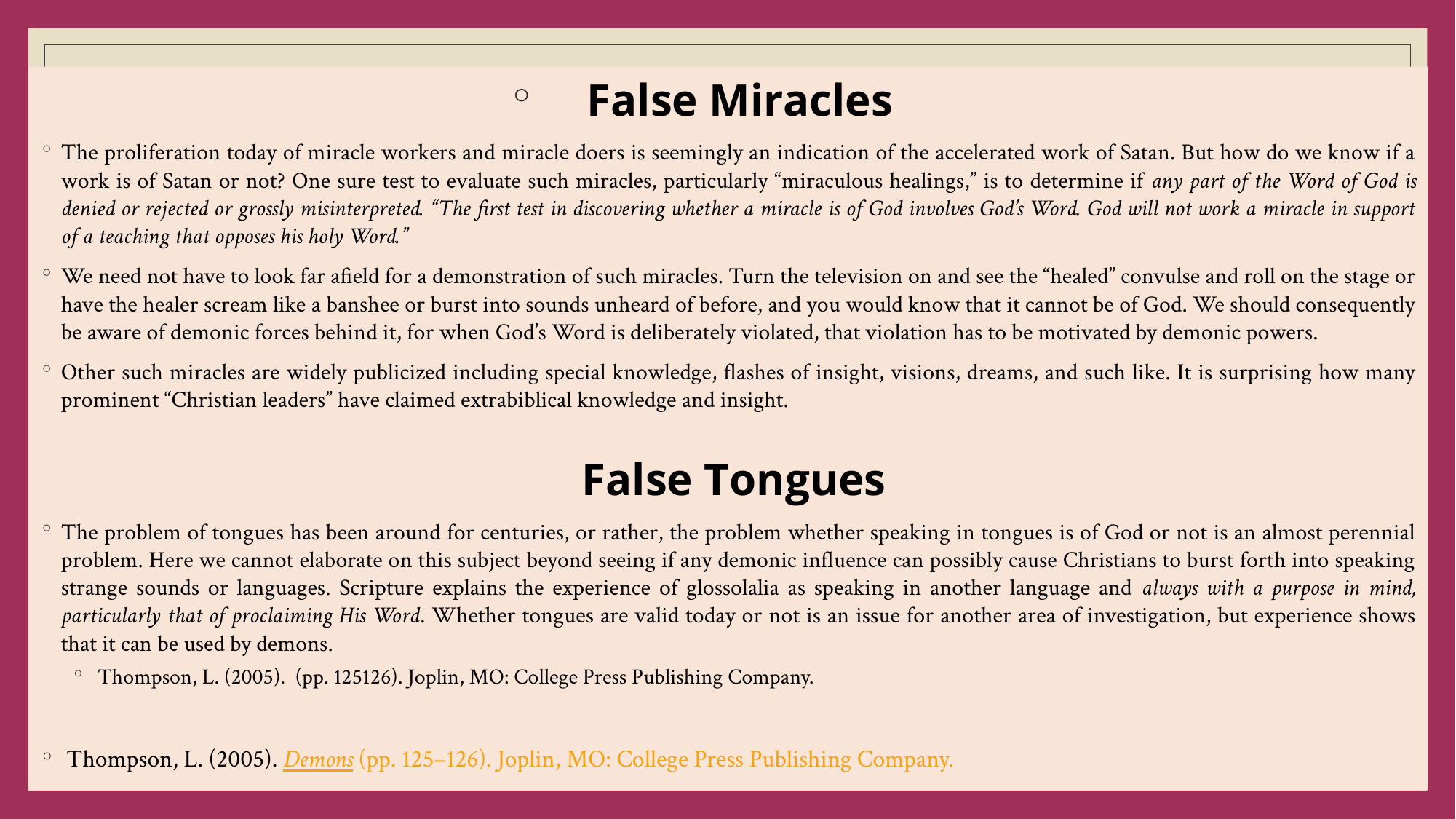

#
False Miracles
The proliferation today of miracle workers and miracle doers is seemingly an indication of the accelerated work of Satan. But how do we know if a work is of Satan or not? One sure test to evaluate such miracles, particularly “miraculous healings,” is to determine if any part of the Word of God is denied or rejected or grossly misinterpreted. “The first test in discovering whether a miracle is of God involves God’s Word. God will not work a miracle in support of a teaching that opposes his holy Word.”
We need not have to look far afield for a demonstration of such miracles. Turn the television on and see the “healed” convulse and roll on the stage or have the healer scream like a banshee or burst into sounds unheard of before, and you would know that it cannot be of God. We should consequently be aware of demonic forces behind it, for when God’s Word is deliberately violated, that violation has to be motivated by demonic powers.
Other such miracles are widely publicized including special knowledge, flashes of insight, visions, dreams, and such like. It is surprising how many prominent “Christian leaders” have claimed extrabiblical knowledge and insight.

 False Tongues
The problem of tongues has been around for centuries, or rather, the problem whether speaking in tongues is of God or not is an almost perennial problem. Here we cannot elaborate on this subject beyond seeing if any demonic influence can possibly cause Christians to burst forth into speaking strange sounds or languages. Scripture explains the experience of glossolalia as speaking in another language and always with a purpose in mind, particularly that of proclaiming His Word. Whether tongues are valid today or not is an issue for another area of investigation, but experience shows that it can be used by demons.
 Thompson, L. (2005).  (pp. 125126). Joplin, MO: College Press Publishing Company.

 Thompson, L. (2005). Demons (pp. 125–126). Joplin, MO: College Press Publishing Company.